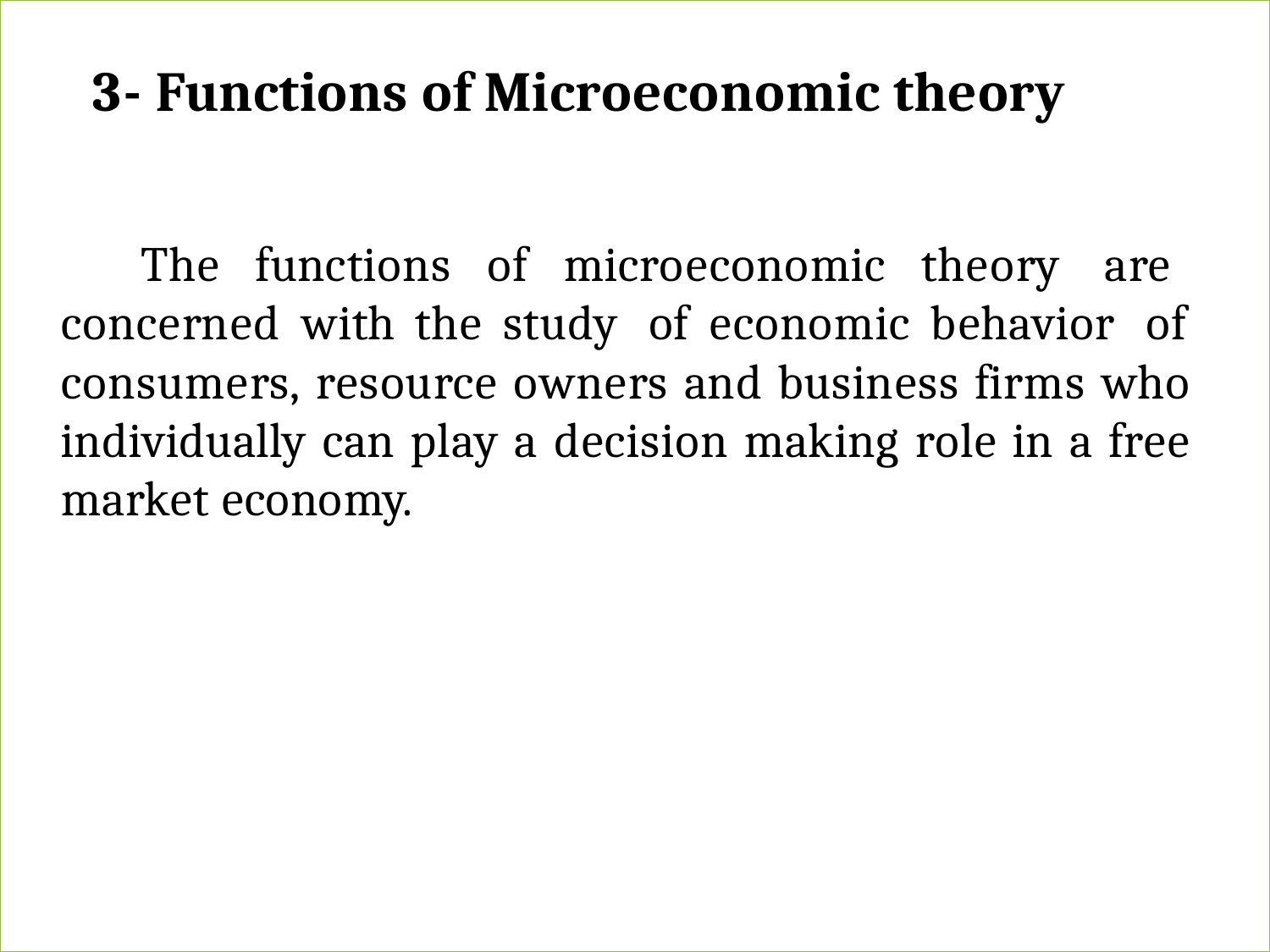

# 3- Functions of Microeconomic theory
The functions of microeconomic theory are  concerned with the study of economic behavior of  consumers, resource owners and business firms who  individually can play a decision making role in a free  market economy.